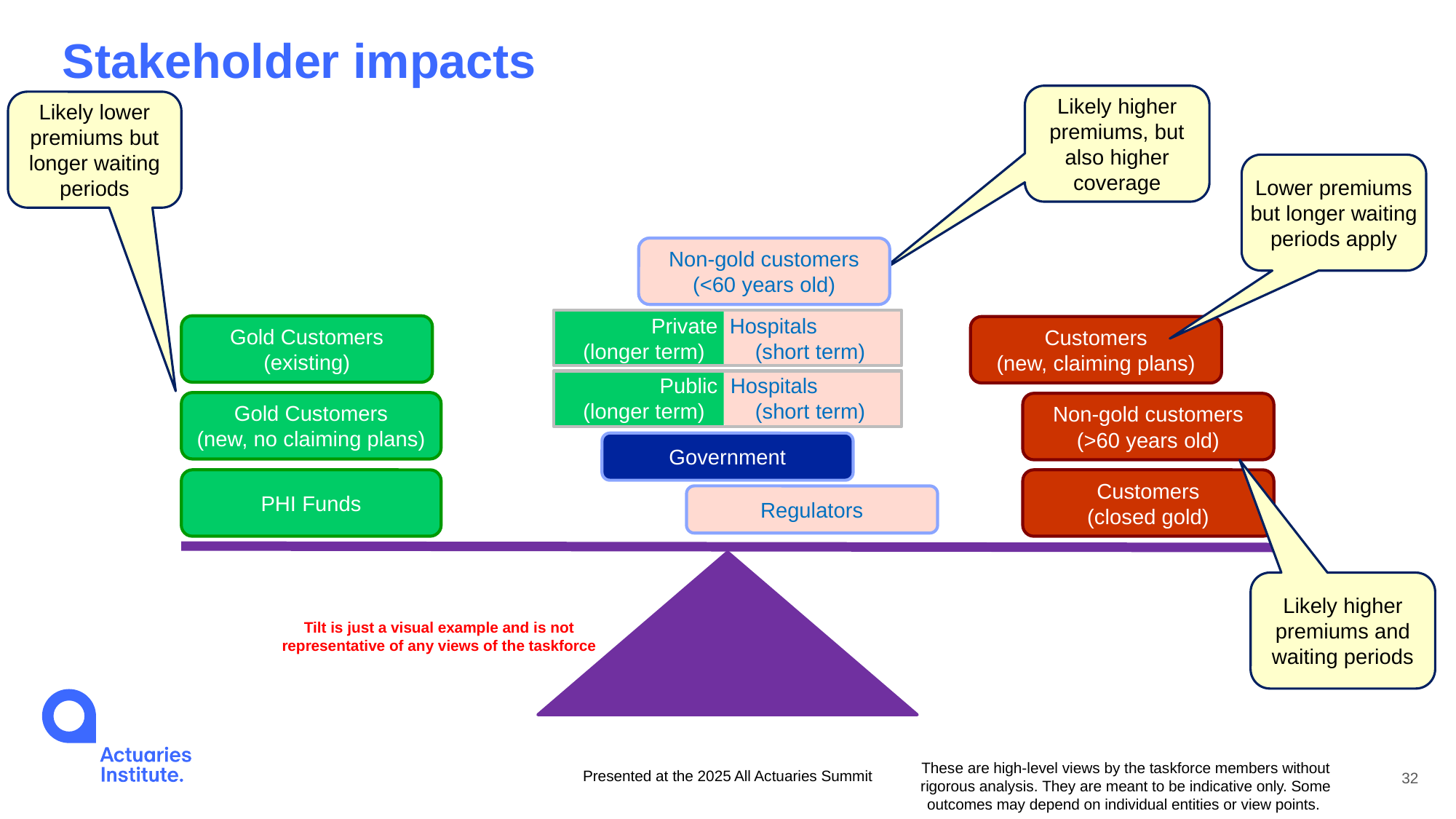

Stakeholder impacts
Likely higher premiums, but also higher coverage
Likely lower premiums but longer waiting periods
Lower premiums but longer waiting periods apply
Non-gold customers
(<60 years old)

Private
(longer term)
 Hospitals
 (short term)
Public
(longer term)
 Hospitals
 (short term)

Gold Customers
(existing)
Customers
(new, claiming plans)
Gold Customers
(new, no claiming plans)
Non-gold customers
(>60 years old)
Government
PHI Funds
Customers
(closed gold)
Regulators

Likely higher premiums and waiting periods
Tilt is just a visual example and is not representative of any views of the taskforce
Presented at the 2025 All Actuaries Summit
32
These are high-level views by the taskforce members without rigorous analysis. They are meant to be indicative only. Some outcomes may depend on individual entities or view points.